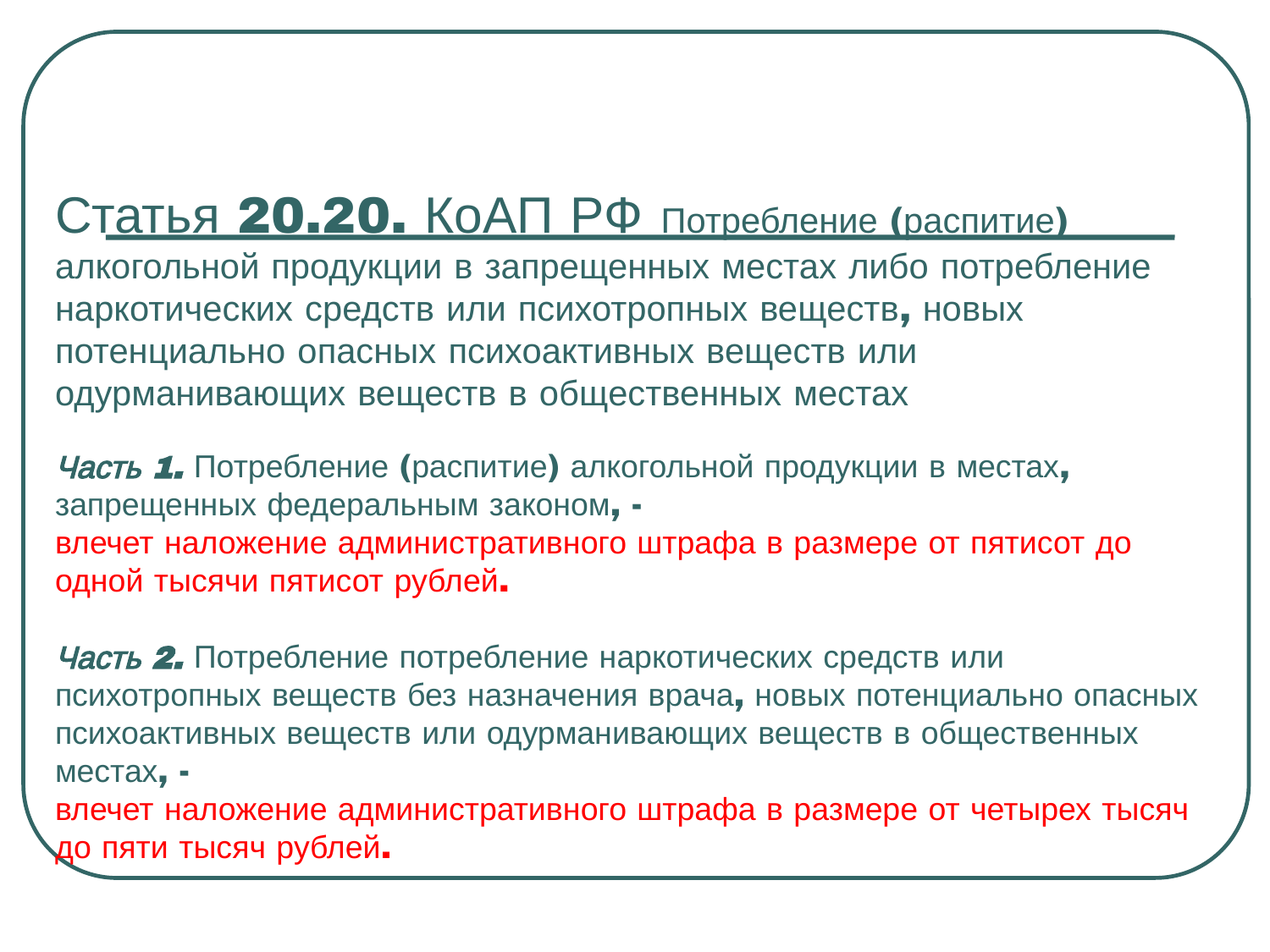

# Статья 20.20. КоАП РФ Потребление (распитие) алкогольной продукции в запрещенных местах либо потребление наркотических средств или психотропных веществ, новых потенциально опасных психоактивных веществ или одурманивающих веществ в общественных местах Часть 1. Потребление (распитие) алкогольной продукции в местах, запрещенных федеральным законом, - влечет наложение административного штрафа в размере от пятисот до одной тысячи пятисот рублей. Часть 2. Потребление потребление наркотических средств или психотропных веществ без назначения врача, новых потенциально опасных психоактивных веществ или одурманивающих веществ в общественных местах, - влечет наложение административного штрафа в размере от четырех тысяч до пяти тысяч рублей.